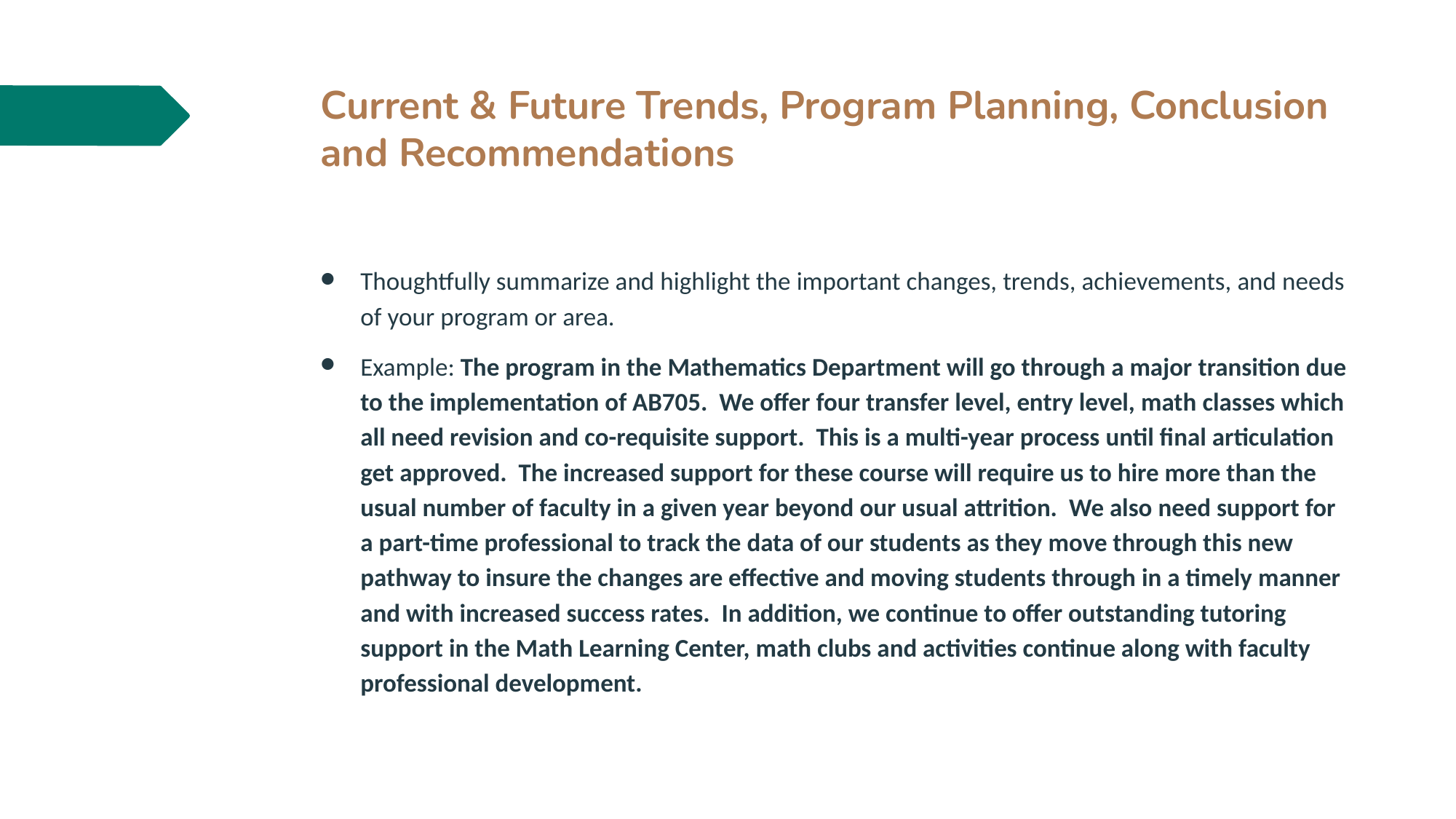

# Current & Future Trends, Program Planning, Conclusion and Recommendations
Thoughtfully summarize and highlight the important changes, trends, achievements, and needs  of your program or area.
Example: The program in the Mathematics Department will go through a major transition due to the implementation of AB705.  We offer four transfer level, entry level, math classes which all need revision and co-requisite support.  This is a multi-year process until final articulation get approved.  The increased support for these course will require us to hire more than the usual number of faculty in a given year beyond our usual attrition.  We also need support for a part-time professional to track the data of our students as they move through this new pathway to insure the changes are effective and moving students through in a timely manner and with increased success rates.  In addition, we continue to offer outstanding tutoring support in the Math Learning Center, math clubs and activities continue along with faculty professional development.